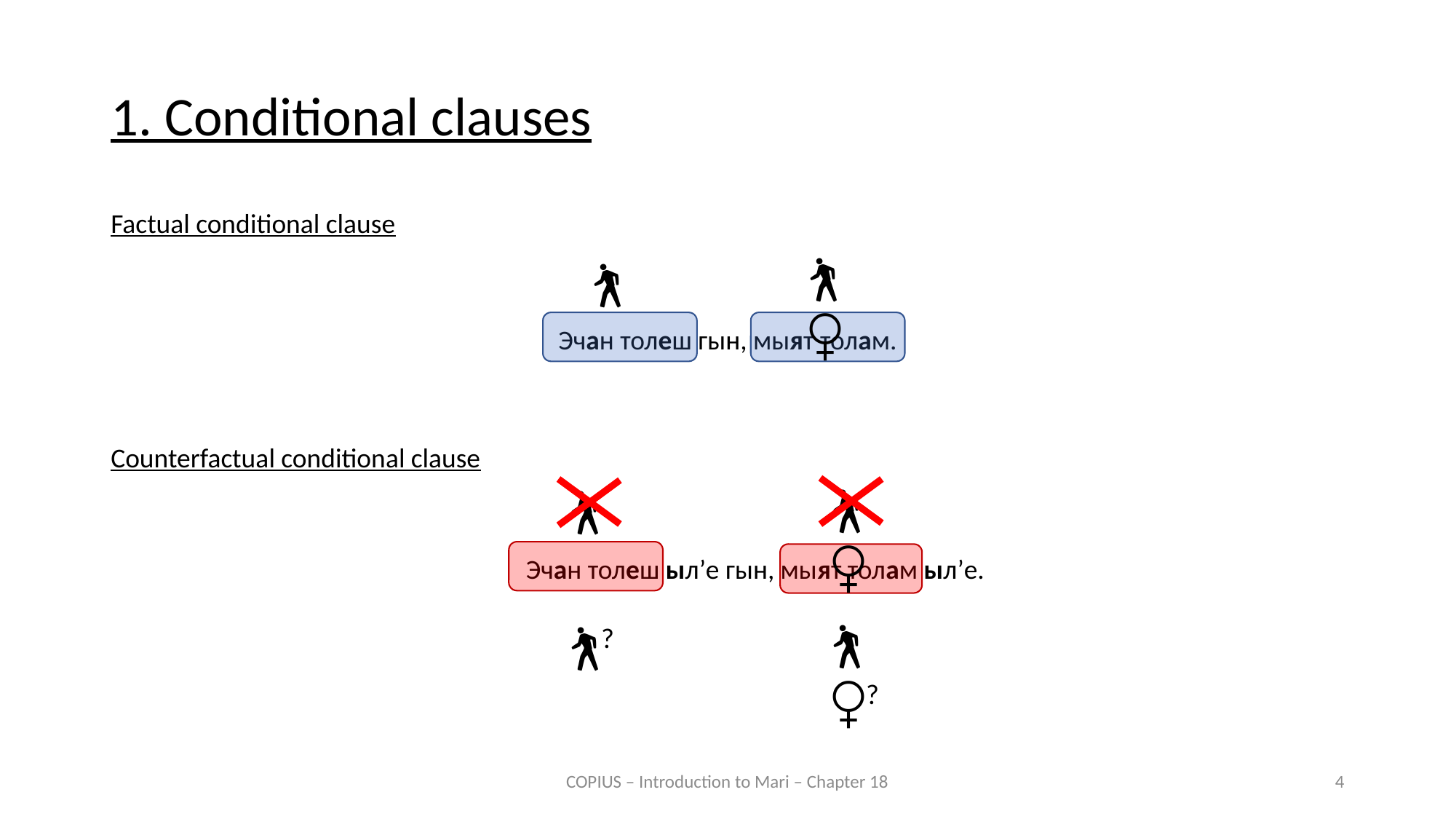

1. Conditional clauses
Factual conditional clause
🚶‍♀️
🚶

Эчан толеш гын, мыят толам.
Counterfactual conditional clause
🚶‍♀️
🚶

Эчан толеш ыл’е гын, мыят толам ыл’е.
🚶‍♀️?
🚶?
COPIUS – Introduction to Mari – Chapter 18
4